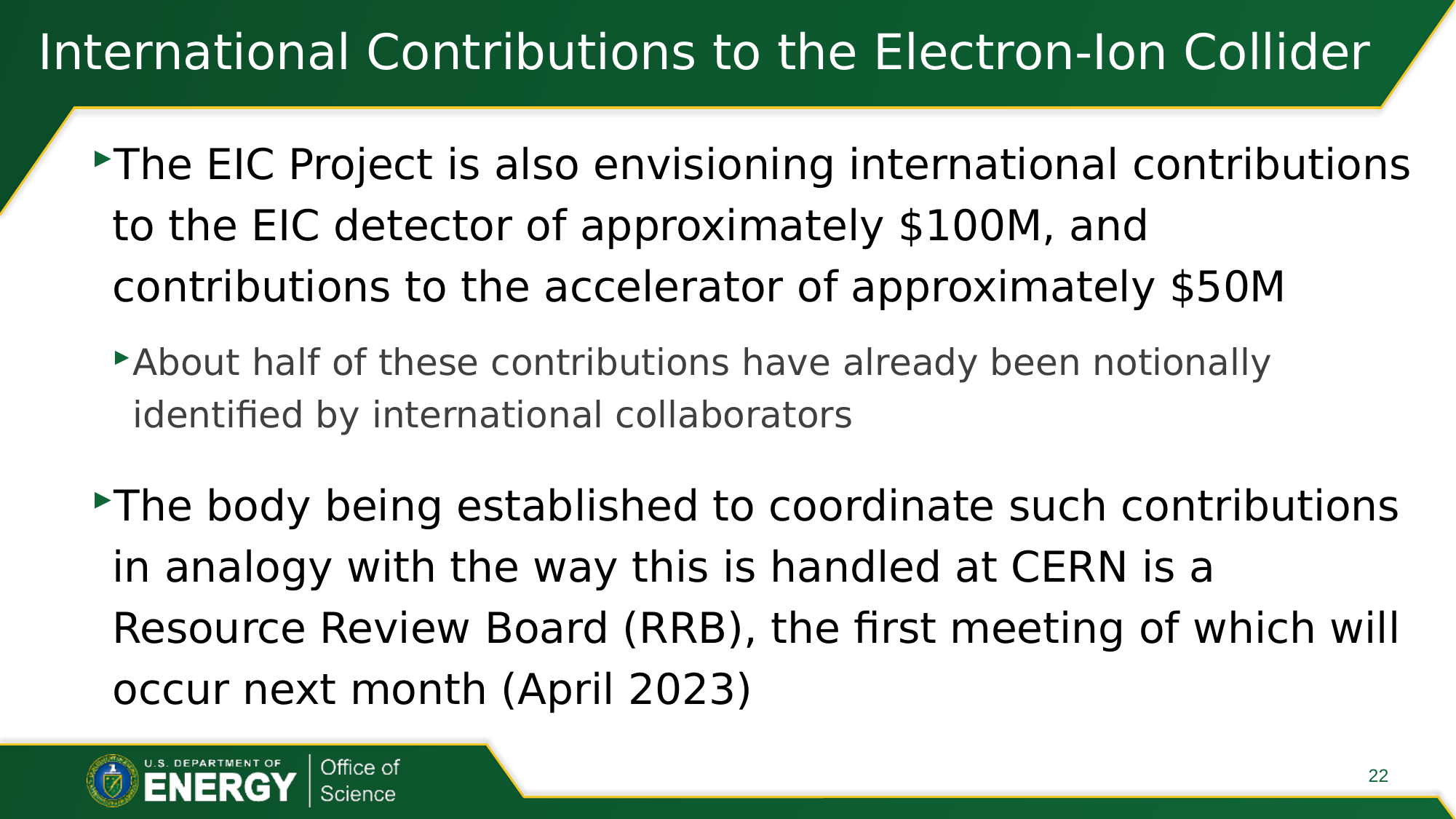

# International Contributions to the Electron-Ion Collider
The EIC Project is also envisioning international contributions to the EIC detector of approximately $100M, and contributions to the accelerator of approximately $50M
About half of these contributions have already been notionally identified by international collaborators
The body being established to coordinate such contributions in analogy with the way this is handled at CERN is a Resource Review Board (RRB), the first meeting of which will occur next month (April 2023)